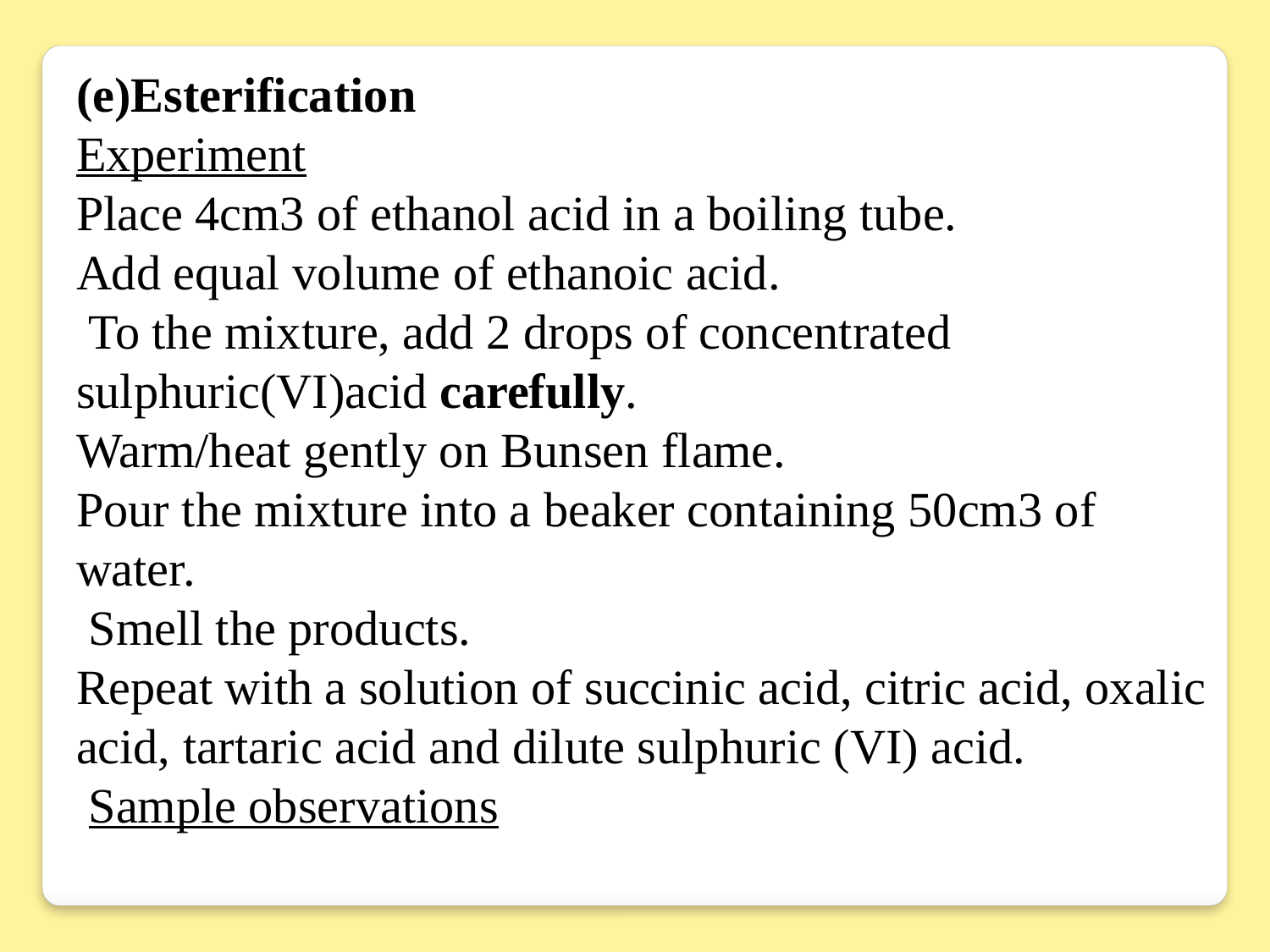

(e)Esterification
Experiment
Place 4cm3 of ethanol acid in a boiling tube.
Add equal volume of ethanoic acid.
 To the mixture, add 2 drops of concentrated sulphuric(VI)acid carefully.
Warm/heat gently on Bunsen flame.
Pour the mixture into a beaker containing 50cm3 of water.
 Smell the products.
Repeat with a solution of succinic acid, citric acid, oxalic acid, tartaric acid and dilute sulphuric (VI) acid.
 Sample observations